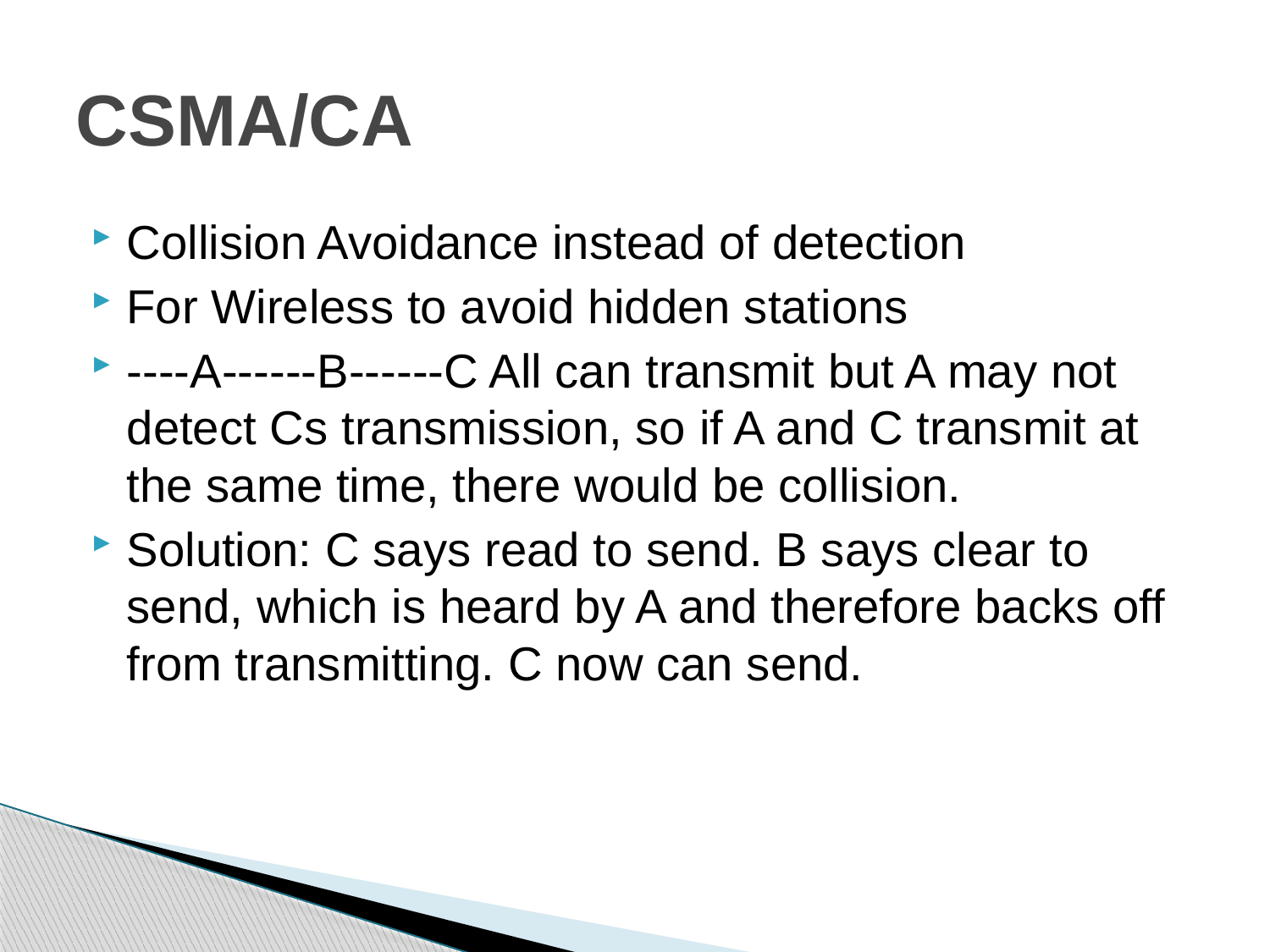

# CSMA/CA
Collision Avoidance instead of detection
For Wireless to avoid hidden stations
----A------B------C All can transmit but A may not detect Cs transmission, so if A and C transmit at the same time, there would be collision.
Solution: C says read to send. B says clear to send, which is heard by A and therefore backs off from transmitting. C now can send.